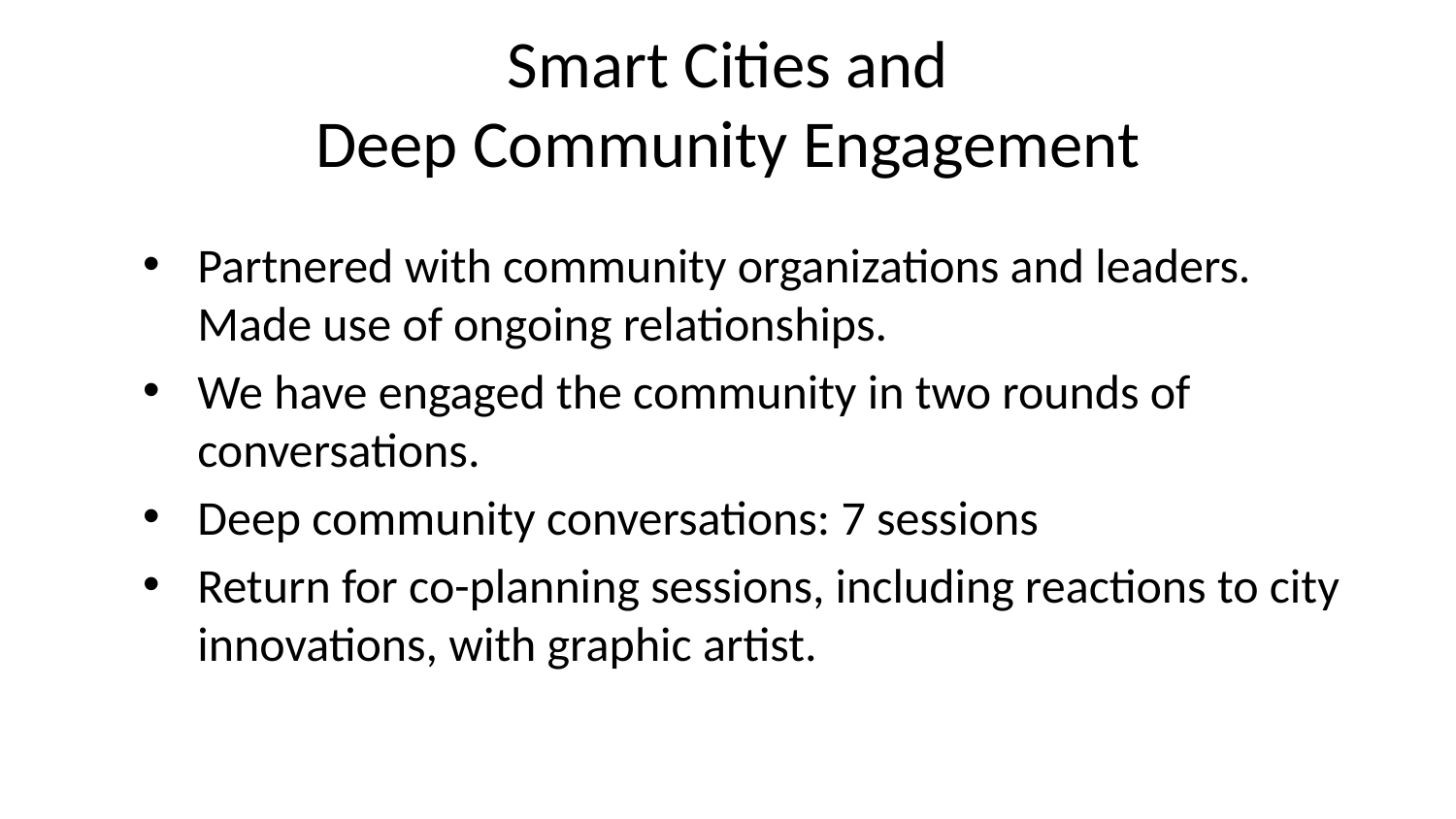

# Smart Cities and
Deep Community Engagement
Partnered with community organizations and leaders.  Made use of ongoing relationships.
We have engaged the community in two rounds of conversations.
Deep community conversations: 7 sessions
Return for co-planning sessions, including reactions to city innovations, with graphic artist.